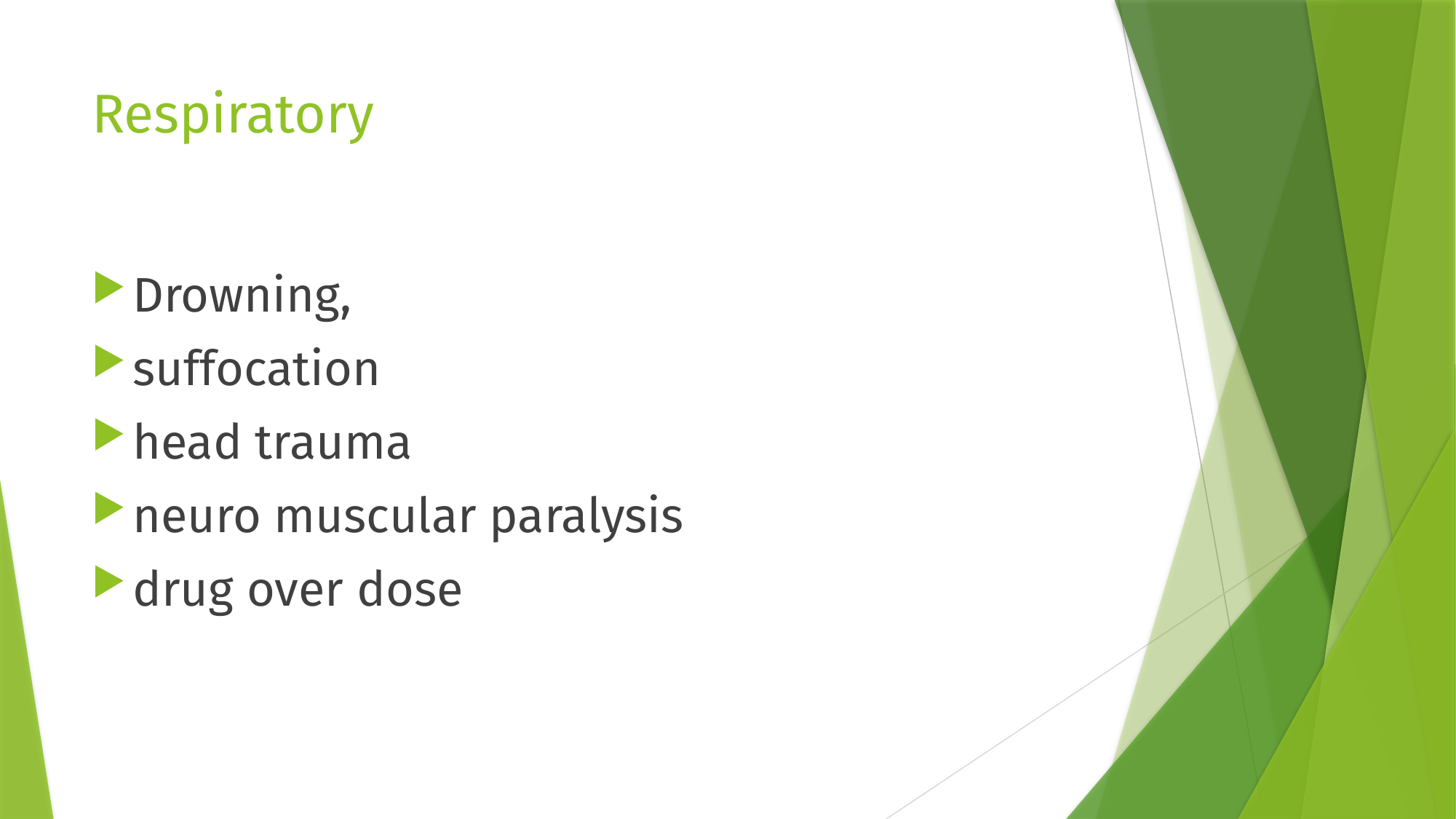

# Respiratory
Drowning,
suffocation
head trauma
neuro muscular paralysis
drug over dose